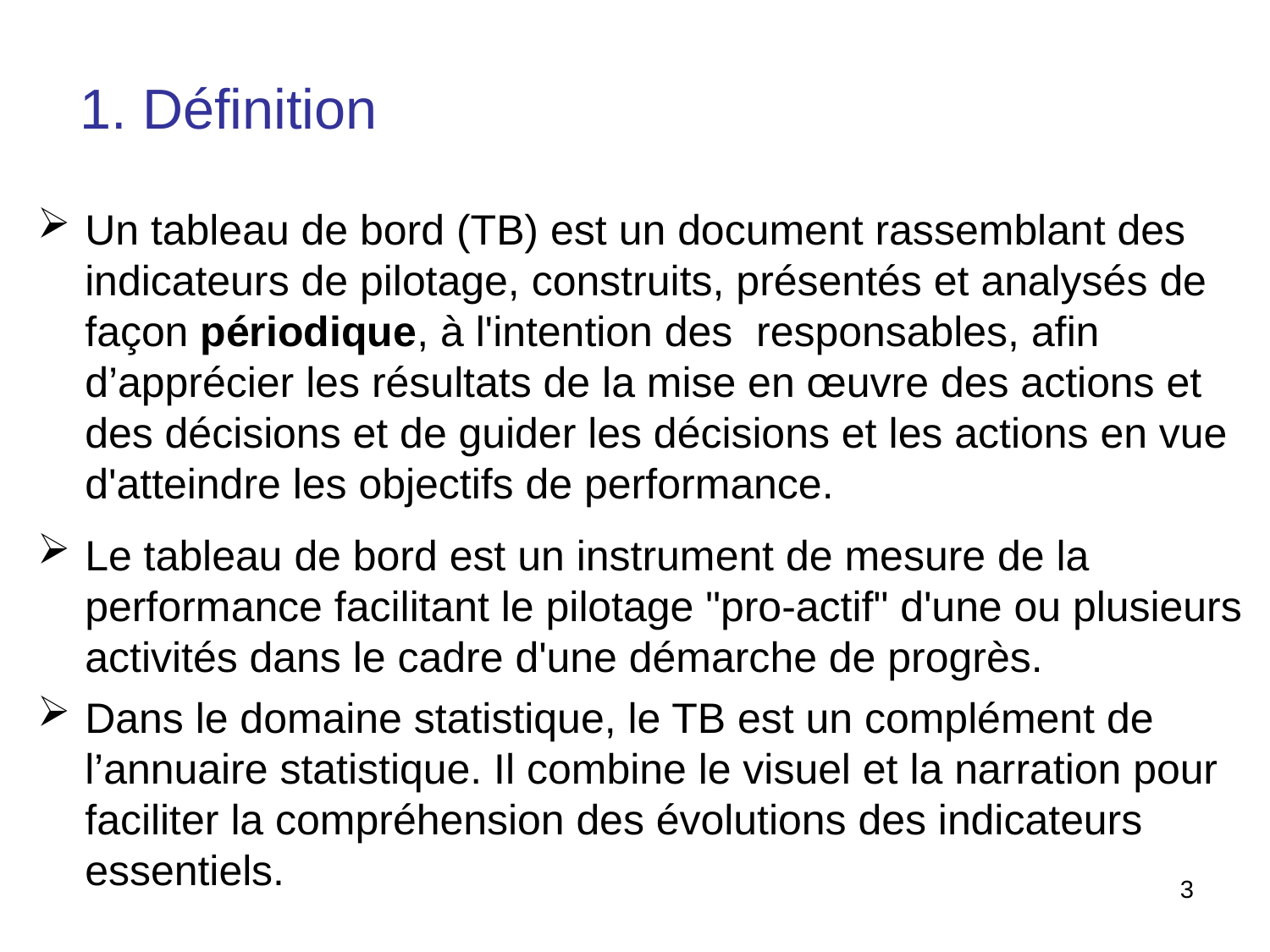

1. Définition
Un tableau de bord (TB) est un document rassemblant des indicateurs de pilotage, construits, présentés et analysés de façon périodique, à l'intention des  responsables, afin d’apprécier les résultats de la mise en œuvre des actions et des décisions et de guider les décisions et les actions en vue d'atteindre les objectifs de performance.
Le tableau de bord est un instrument de mesure de la performance facilitant le pilotage "pro-actif" d'une ou plusieurs activités dans le cadre d'une démarche de progrès.
Dans le domaine statistique, le TB est un complément de l’annuaire statistique. Il combine le visuel et la narration pour faciliter la compréhension des évolutions des indicateurs essentiels.
3